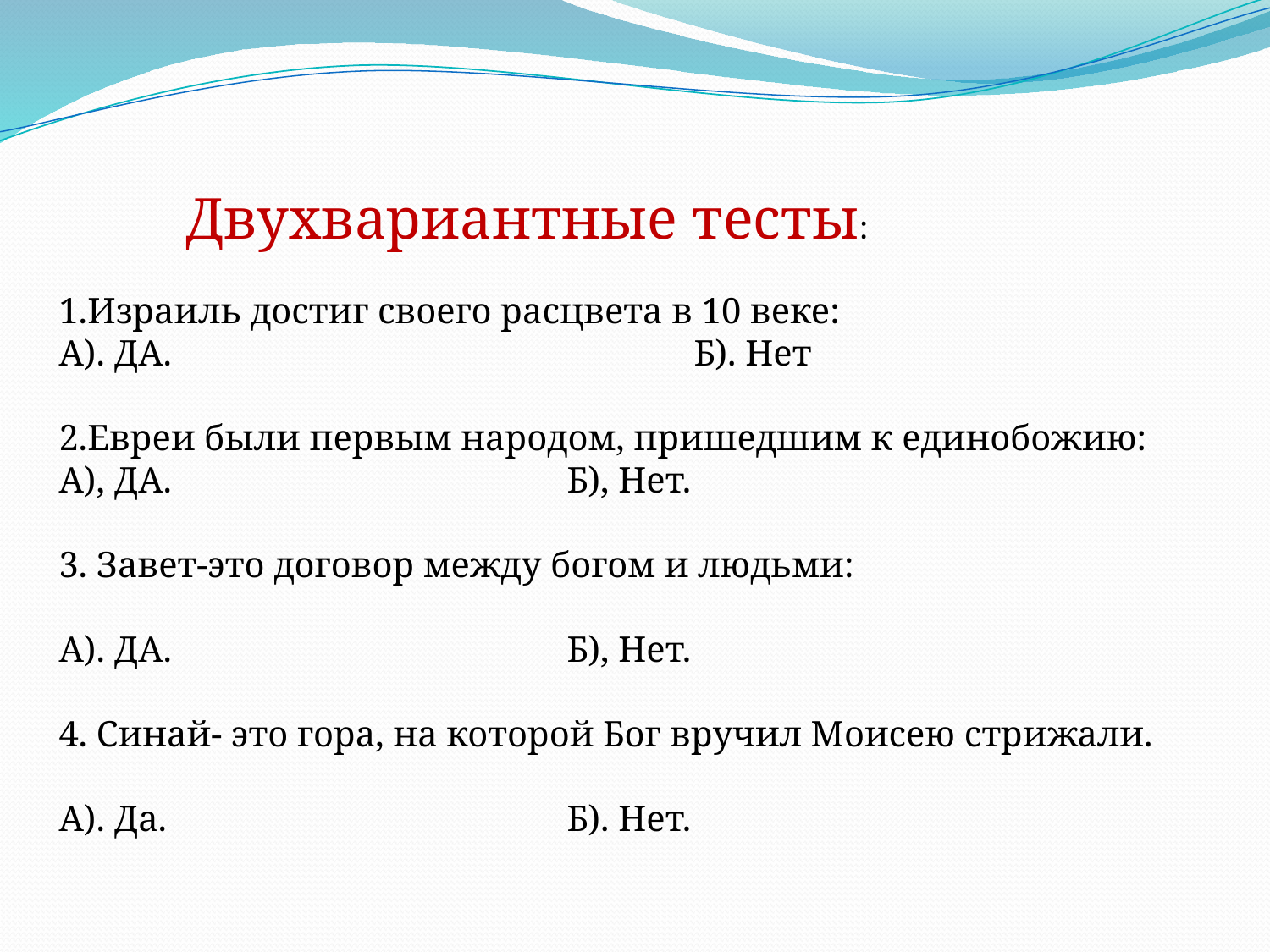

Двухвариантные тесты:

1.Израиль достиг своего расцвета в 10 веке:
А). ДА.                  			Б). Нет

2.Евреи были первым народом, пришедшим к единобожию:
А), ДА.				Б), Нет.

3. Завет-это договор между богом и людьми:

А). ДА.				Б), Нет.

4. Синай- это гора, на которой Бог вручил Моисею стрижали.

А). Да.				Б). Нет.